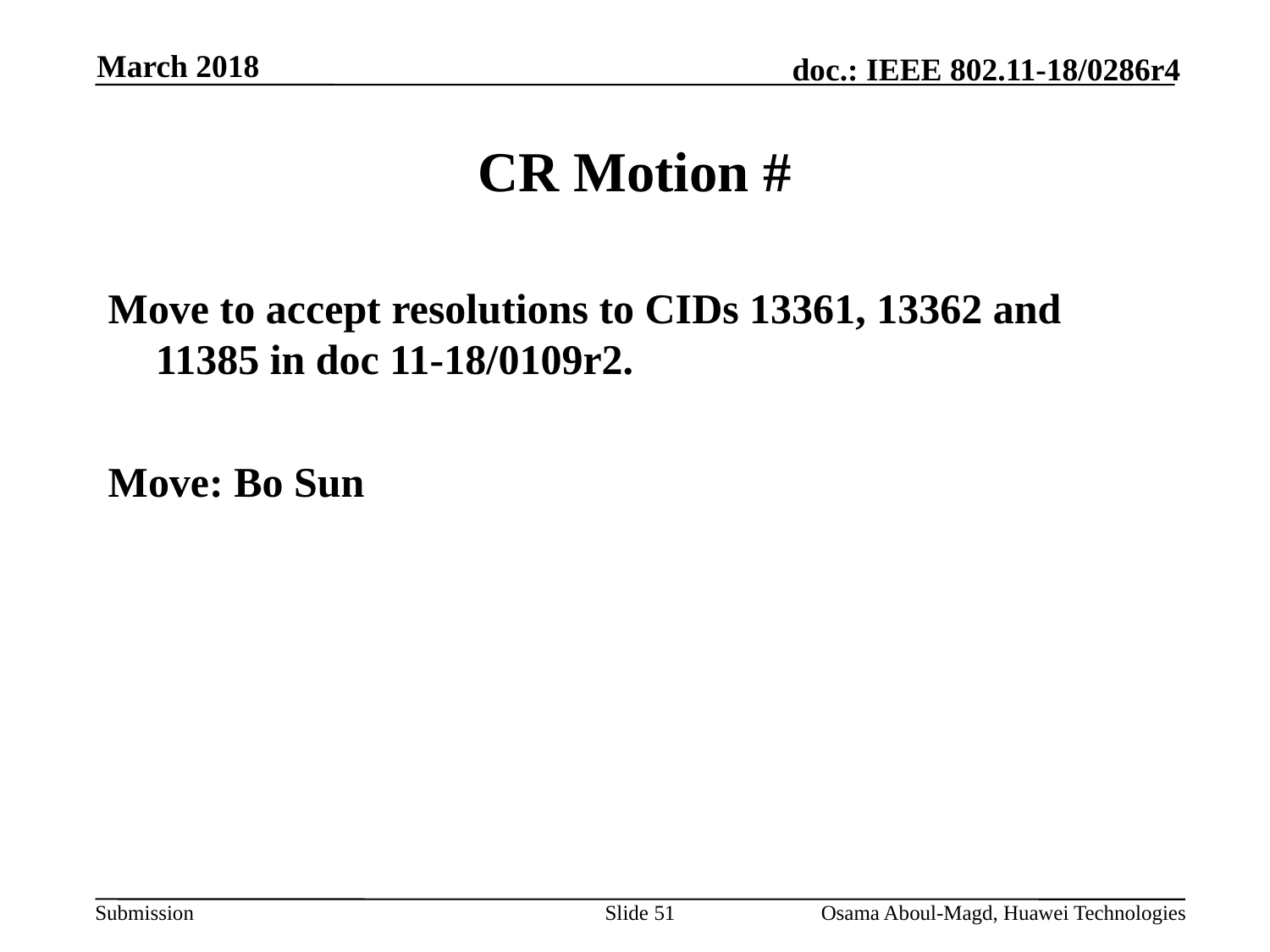

March 2018
# CR Motion #
Move to accept resolutions to CIDs 13361, 13362 and 11385 in doc 11-18/0109r2.

Move: Bo Sun
Slide 51
Osama Aboul-Magd, Huawei Technologies